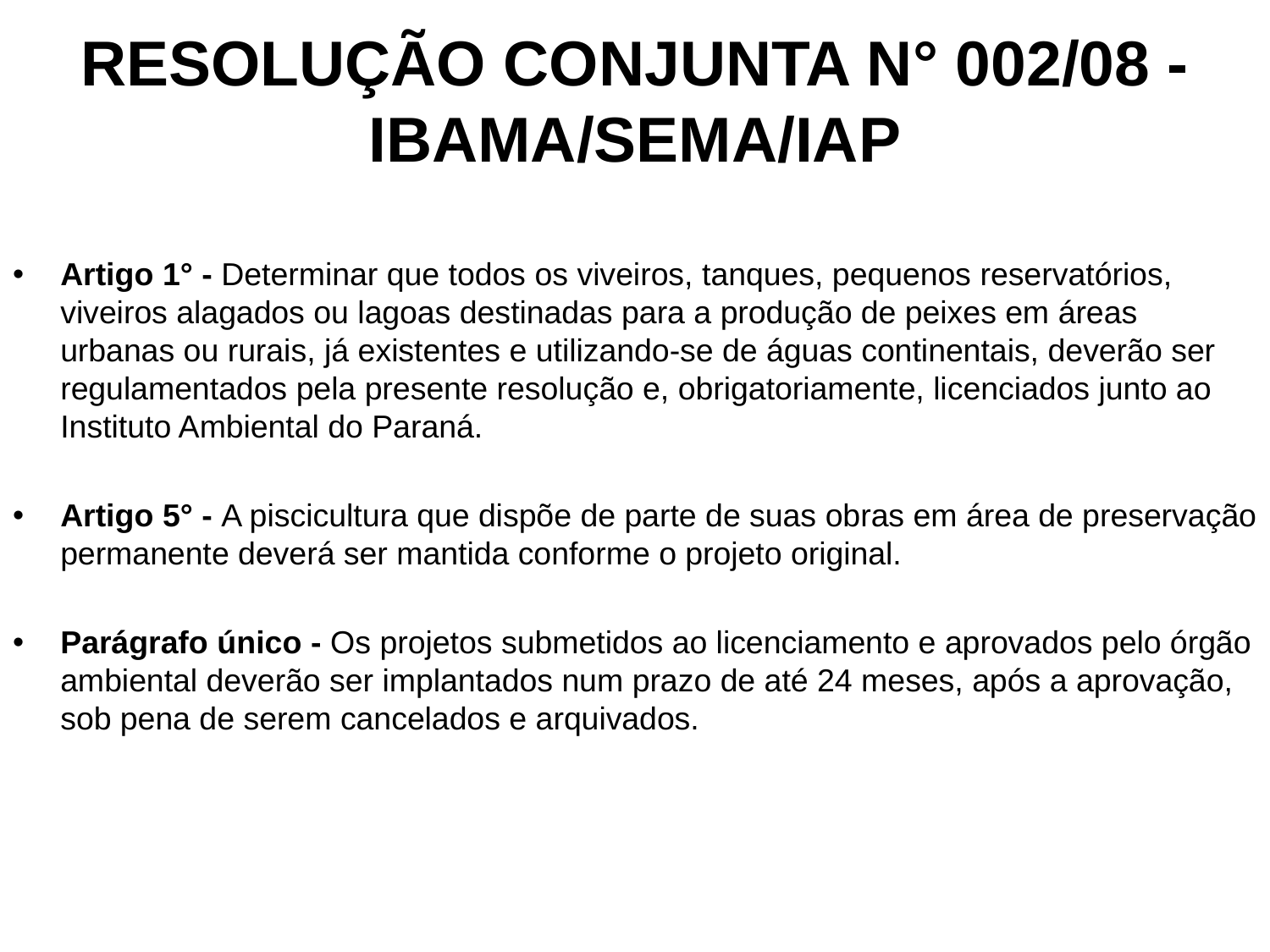

# RESOLUÇÃO CONJUNTA N° 002/08 - IBAMA/SEMA/IAP
Artigo 1° - Determinar que todos os viveiros, tanques, pequenos reservatórios, viveiros alagados ou lagoas destinadas para a produção de peixes em áreas urbanas ou rurais, já existentes e utilizando-se de águas continentais, deverão ser regulamentados pela presente resolução e, obrigatoriamente, licenciados junto ao Instituto Ambiental do Paraná.

Artigo 5° - A piscicultura que dispõe de parte de suas obras em área de preservação permanente deverá ser mantida conforme o projeto original.

Parágrafo único - Os projetos submetidos ao licenciamento e aprovados pelo órgão ambiental deverão ser implantados num prazo de até 24 meses, após a aprovação, sob pena de serem cancelados e arquivados.